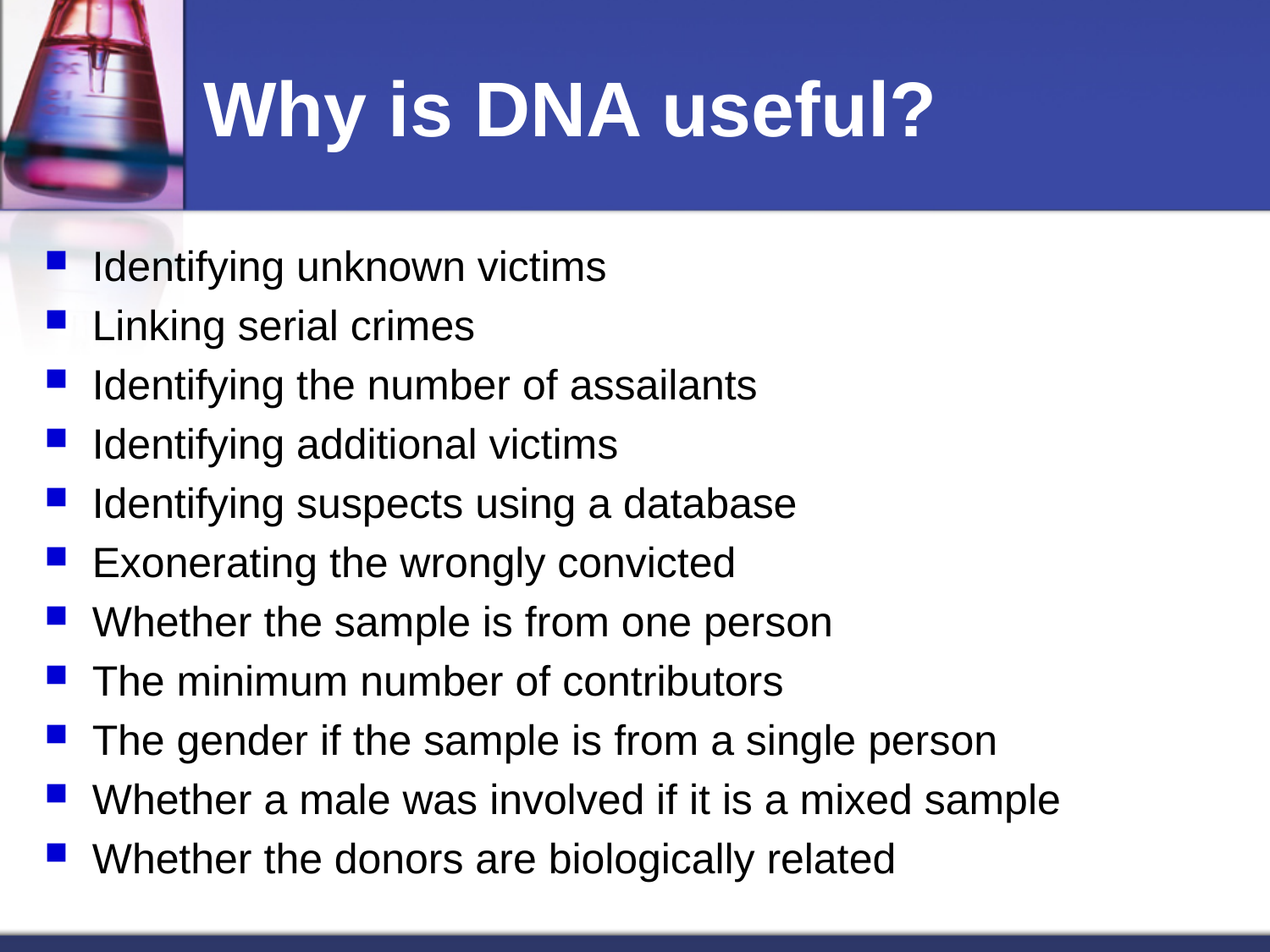

# Why is DNA useful?
Identifying unknown victims
Linking serial crimes
Identifying the number of assailants
Identifying additional victims
Identifying suspects using a database
Exonerating the wrongly convicted
Whether the sample is from one person
The minimum number of contributors
The gender if the sample is from a single person
Whether a male was involved if it is a mixed sample
Whether the donors are biologically related